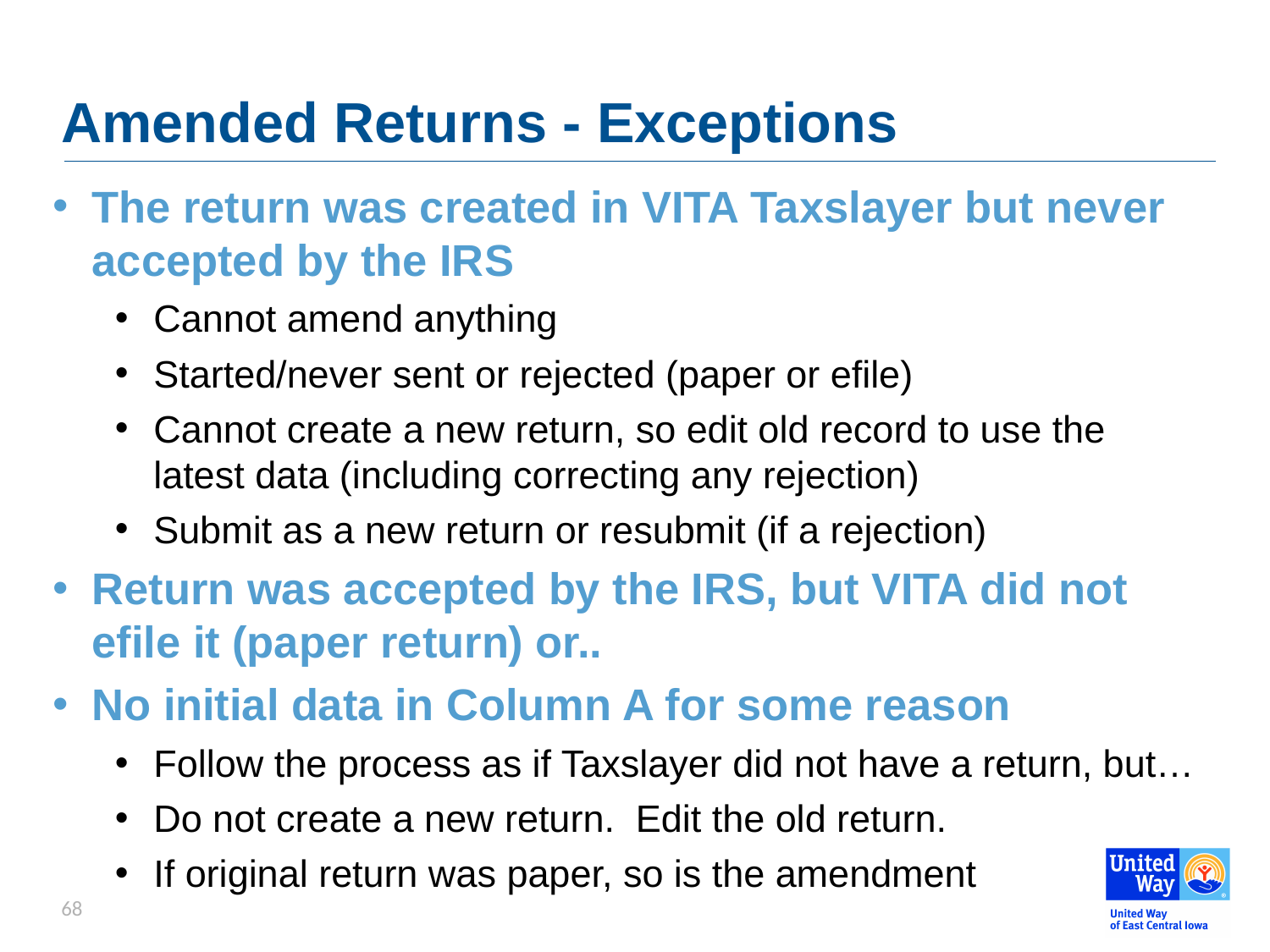

# Amended Returns - Exceptions
The return was created in VITA Taxslayer but never accepted by the IRS
Cannot amend anything
Started/never sent or rejected (paper or efile)
Cannot create a new return, so edit old record to use the latest data (including correcting any rejection)
Submit as a new return or resubmit (if a rejection)
Return was accepted by the IRS, but VITA did not efile it (paper return) or..
No initial data in Column A for some reason
Follow the process as if Taxslayer did not have a return, but…
Do not create a new return.  Edit the old return.
If original return was paper, so is the amendment
68